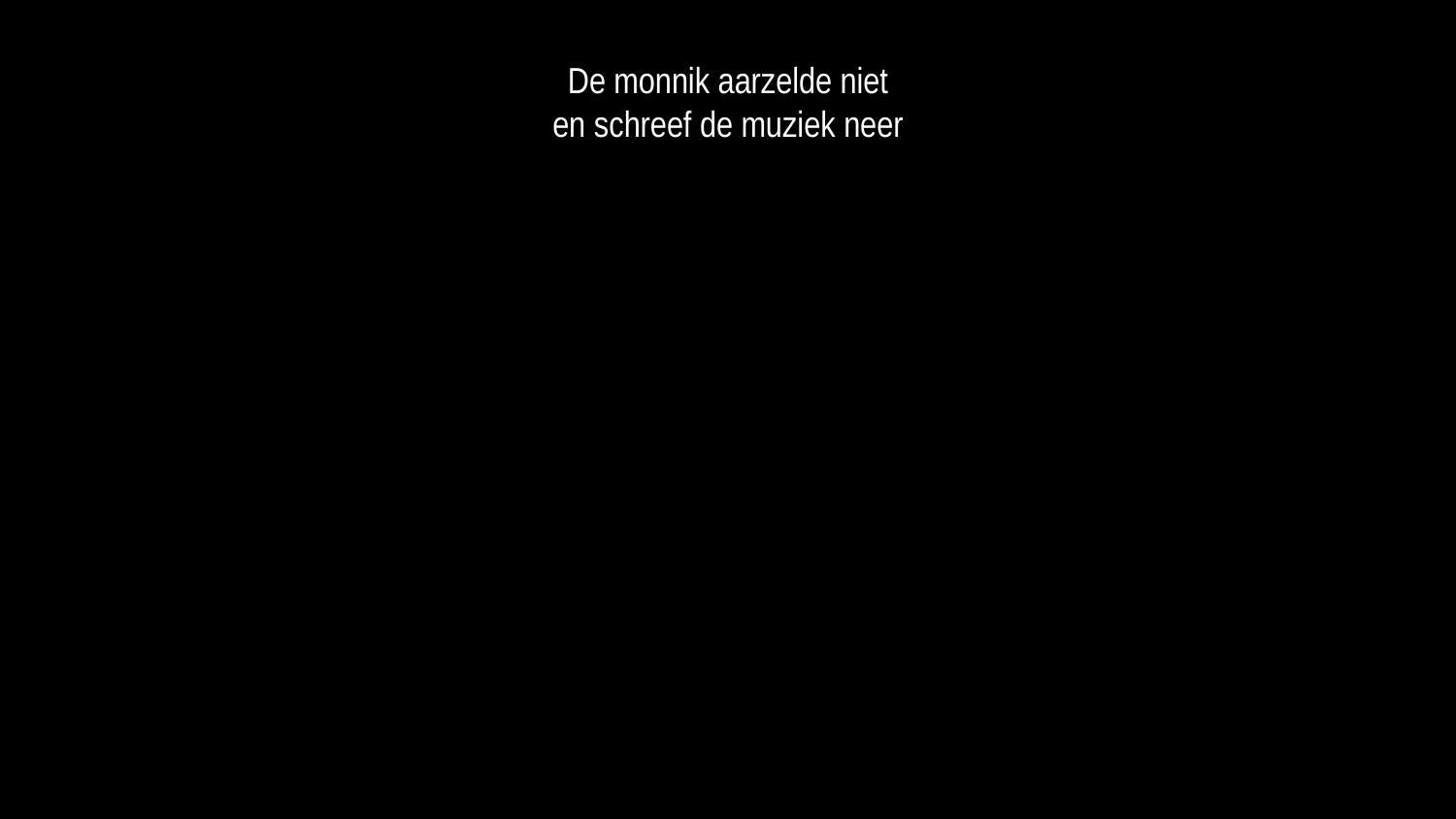

De monnik aarzelde niet
en schreef de muziek neer